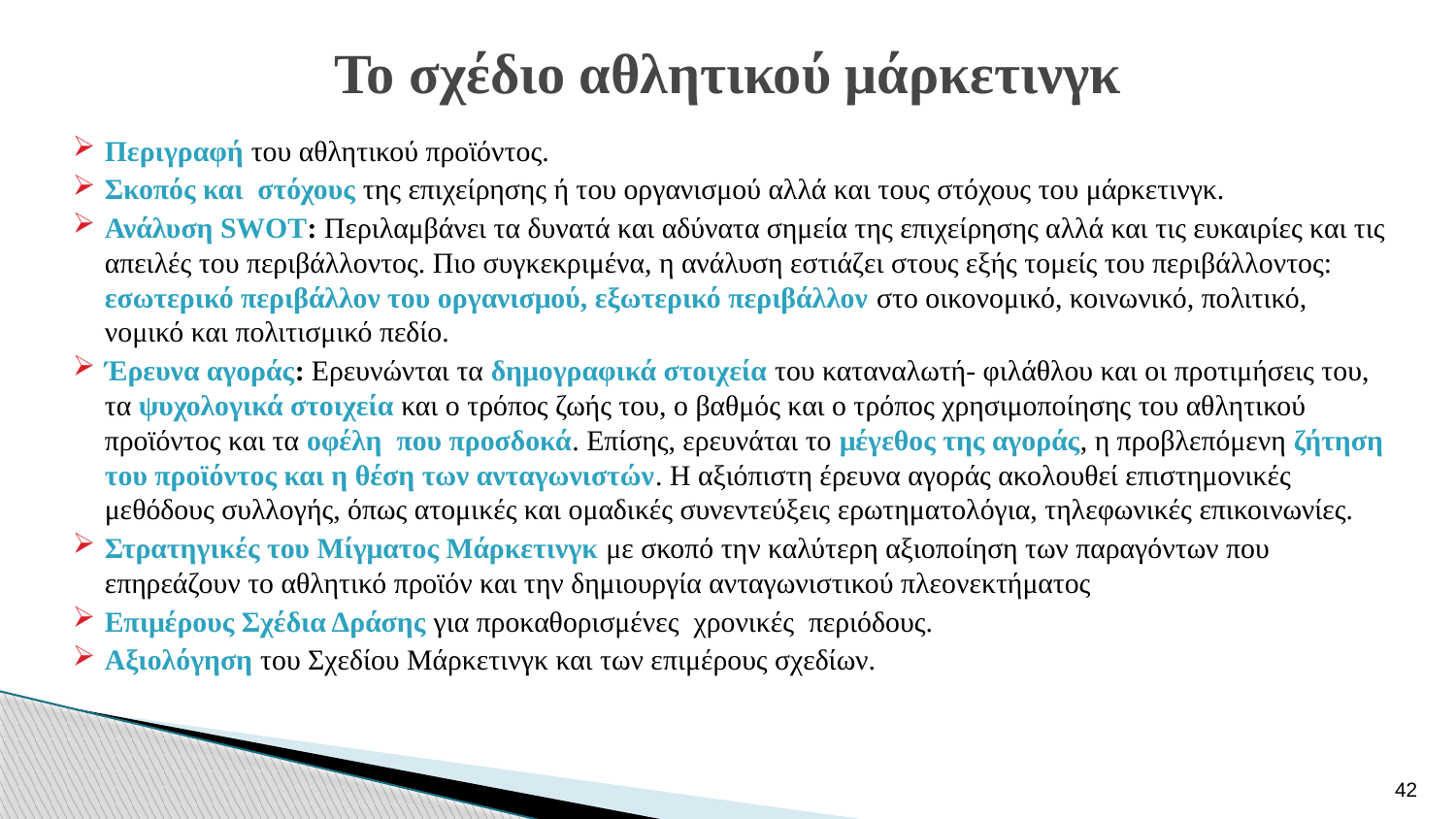

# Το σχέδιο αθλητικού μάρκετινγκ
Περιγραφή του αθλητικού προϊόντος.
Σκοπός και  στόχους της επιχείρησης ή του οργανισμού αλλά και τους στόχους του μάρκετινγκ.
Ανάλυση SWOT: Περιλαμβάνει τα δυνατά και αδύνατα σημεία της επιχείρησης αλλά και τις ευκαιρίες και τις απειλές του περιβάλλοντος. Πιο συγκεκριμένα, η ανάλυση εστιάζει στους εξής τομείς του περιβάλλοντος: εσωτερικό περιβάλλον του οργανισμού, εξωτερικό περιβάλλον στο οικονομικό, κοινωνικό, πολιτικό, νομικό και πολιτισμικό πεδίο.
Έρευνα αγοράς: Ερευνώνται τα δημογραφικά στοιχεία του καταναλωτή- φιλάθλου και οι προτιμήσεις του, τα ψυχολογικά στοιχεία και ο τρόπος ζωής του, ο βαθμός και ο τρόπος χρησιμοποίησης του αθλητικού προϊόντος και τα οφέλη  που προσδοκά. Επίσης, ερευνάται το μέγεθος της αγοράς, η προβλεπόμενη ζήτηση του προϊόντος και η θέση των ανταγωνιστών. Η αξιόπιστη έρευνα αγοράς ακολουθεί επιστημονικές μεθόδους συλλογής, όπως ατομικές και ομαδικές συνεντεύξεις ερωτηματολόγια, τηλεφωνικές επικοινωνίες.
Στρατηγικές του Μίγματος Μάρκετινγκ με σκοπό την καλύτερη αξιοποίηση των παραγόντων που επηρεάζουν το αθλητικό προϊόν και την δημιουργία ανταγωνιστικού πλεονεκτήματος
Επιμέρους Σχέδια Δράσης για προκαθορισμένες  χρονικές  περιόδους.
Αξιολόγηση του Σχεδίου Μάρκετινγκ και των επιμέρους σχεδίων.

42